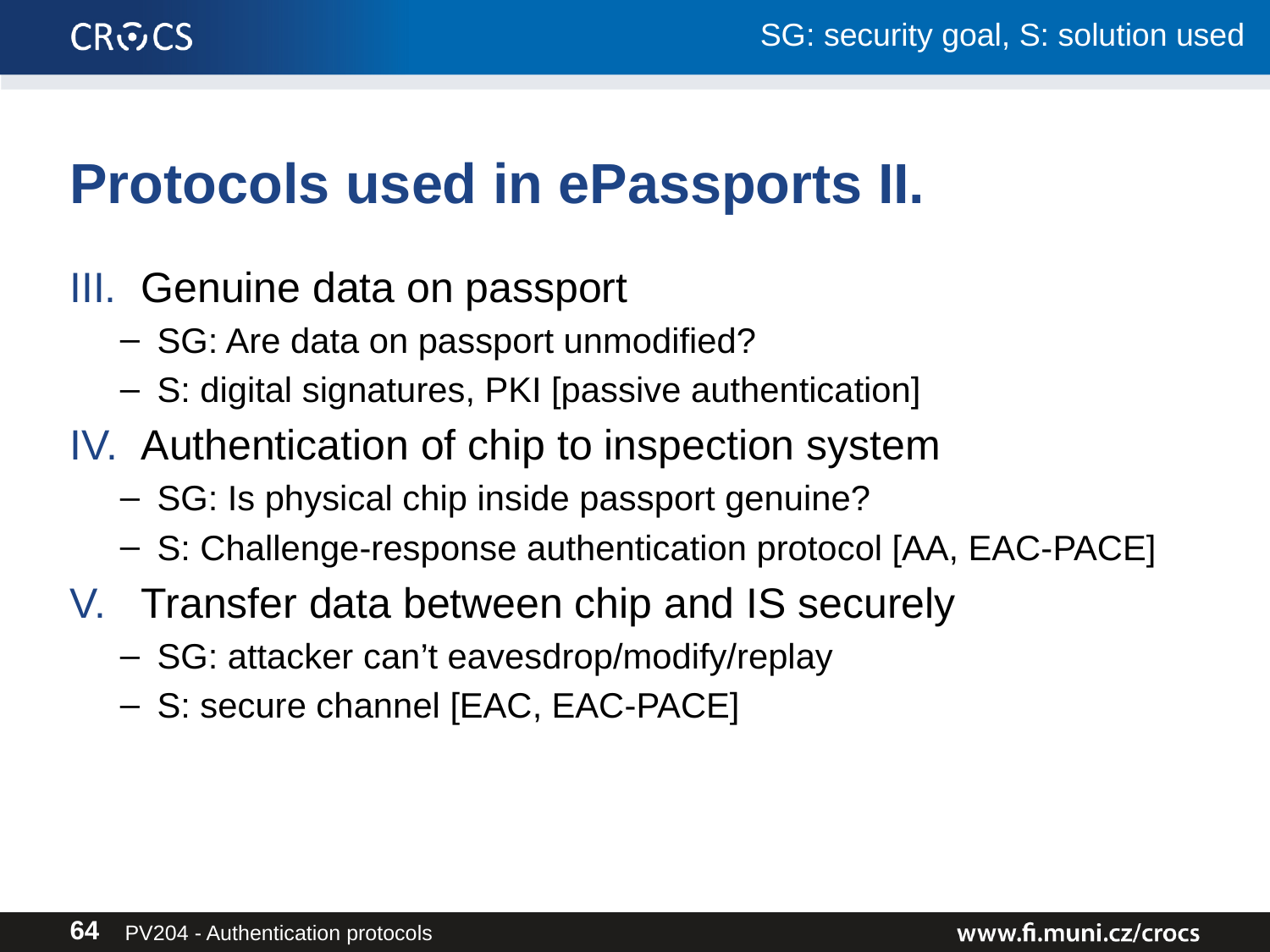

SG: security goal, S: solution used
# Protocols used in ePassports II.
Genuine data on passport
SG: Are data on passport unmodified?
S: digital signatures, PKI [passive authentication]
Authentication of chip to inspection system
SG: Is physical chip inside passport genuine?
S: Challenge-response authentication protocol [AA, EAC-PACE]
Transfer data between chip and IS securely
SG: attacker can’t eavesdrop/modify/replay
S: secure channel [EAC, EAC-PACE]
PV204 - Authentication protocols
64